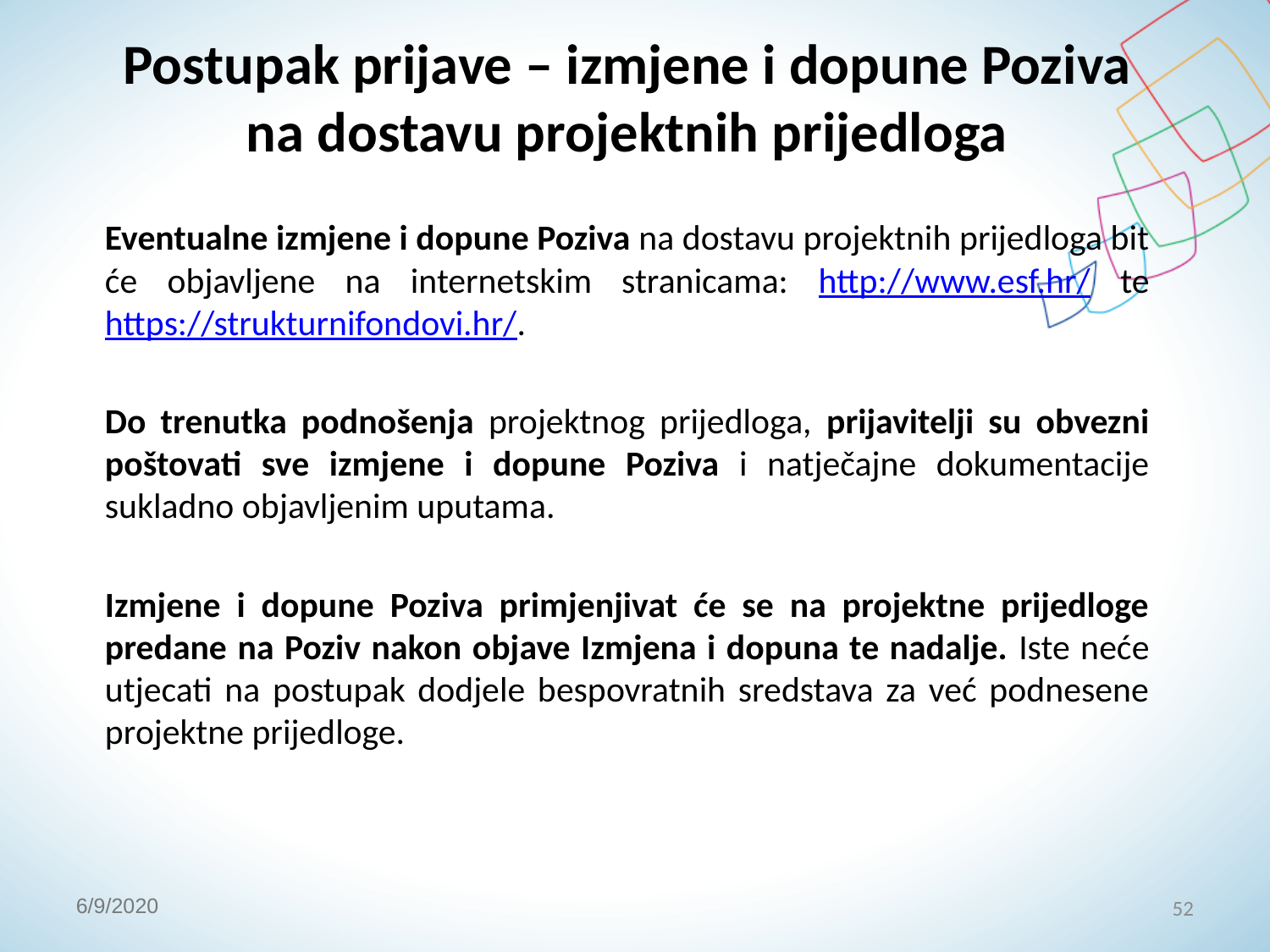

# Postupak prijave – izmjene i dopune Poziva na dostavu projektnih prijedloga

Eventualne izmjene i dopune Poziva na dostavu projektnih prijedloga bit će objavljene na internetskim stranicama: http://www.esf.hr/ te https://strukturnifondovi.hr/.

Do trenutka podnošenja projektnog prijedloga, prijavitelji su obvezni poštovati sve izmjene i dopune Poziva i natječajne dokumentacije sukladno objavljenim uputama.

Izmjene i dopune Poziva primjenjivat će se na projektne prijedloge predane na Poziv nakon objave Izmjena i dopuna te nadalje. Iste neće utjecati na postupak dodjele bespovratnih sredstava za već podnesene projektne prijedloge.
52